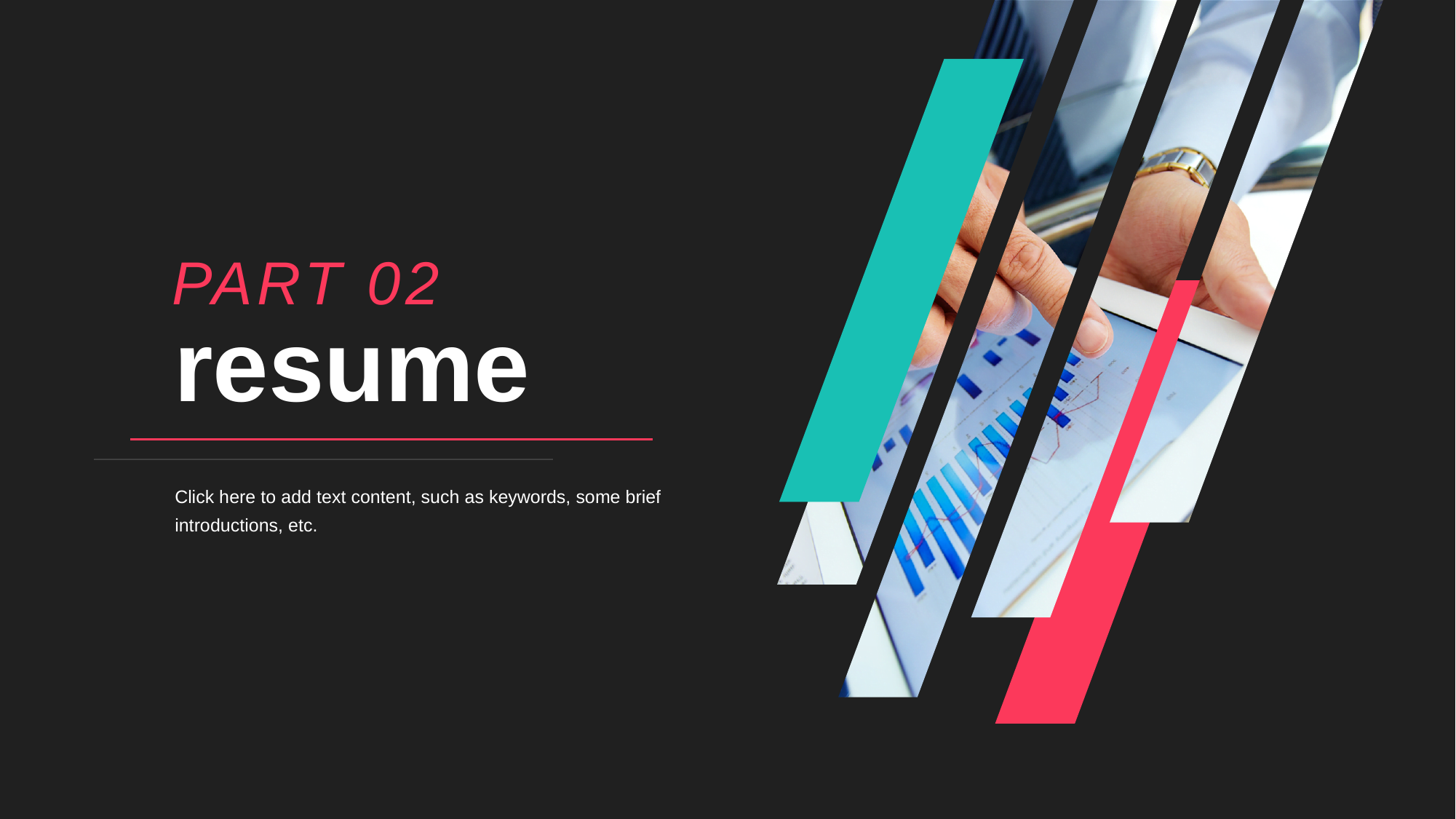

PART 02

resume
Click here to add text content, such as keywords, some brief introductions, etc.